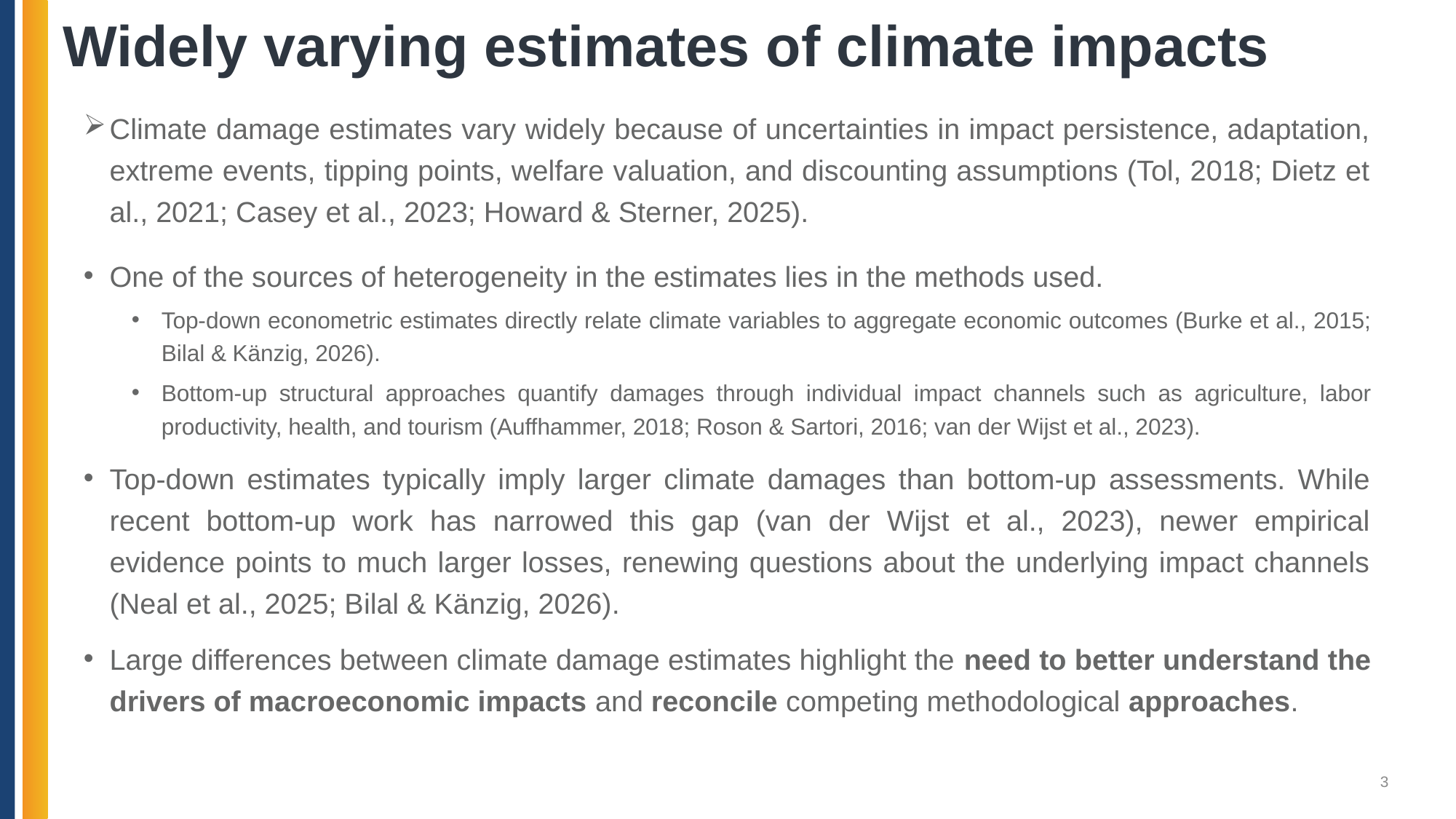

# Widely varying estimates of climate impacts
Climate damage estimates vary widely because of uncertainties in impact persistence, adaptation, extreme events, tipping points, welfare valuation, and discounting assumptions (Tol, 2018; Dietz et al., 2021; Casey et al., 2023; Howard & Sterner, 2025).
One of the sources of heterogeneity in the estimates lies in the methods used.
Top-down econometric estimates directly relate climate variables to aggregate economic outcomes (Burke et al., 2015; Bilal & Känzig, 2026).
Bottom-up structural approaches quantify damages through individual impact channels such as agriculture, labor productivity, health, and tourism (Auffhammer, 2018; Roson & Sartori, 2016; van der Wijst et al., 2023).
Top-down estimates typically imply larger climate damages than bottom-up assessments. While recent bottom-up work has narrowed this gap (van der Wijst et al., 2023), newer empirical evidence points to much larger losses, renewing questions about the underlying impact channels (Neal et al., 2025; Bilal & Känzig, 2026).
Large differences between climate damage estimates highlight the need to better understand the drivers of macroeconomic impacts and reconcile competing methodological approaches.

3